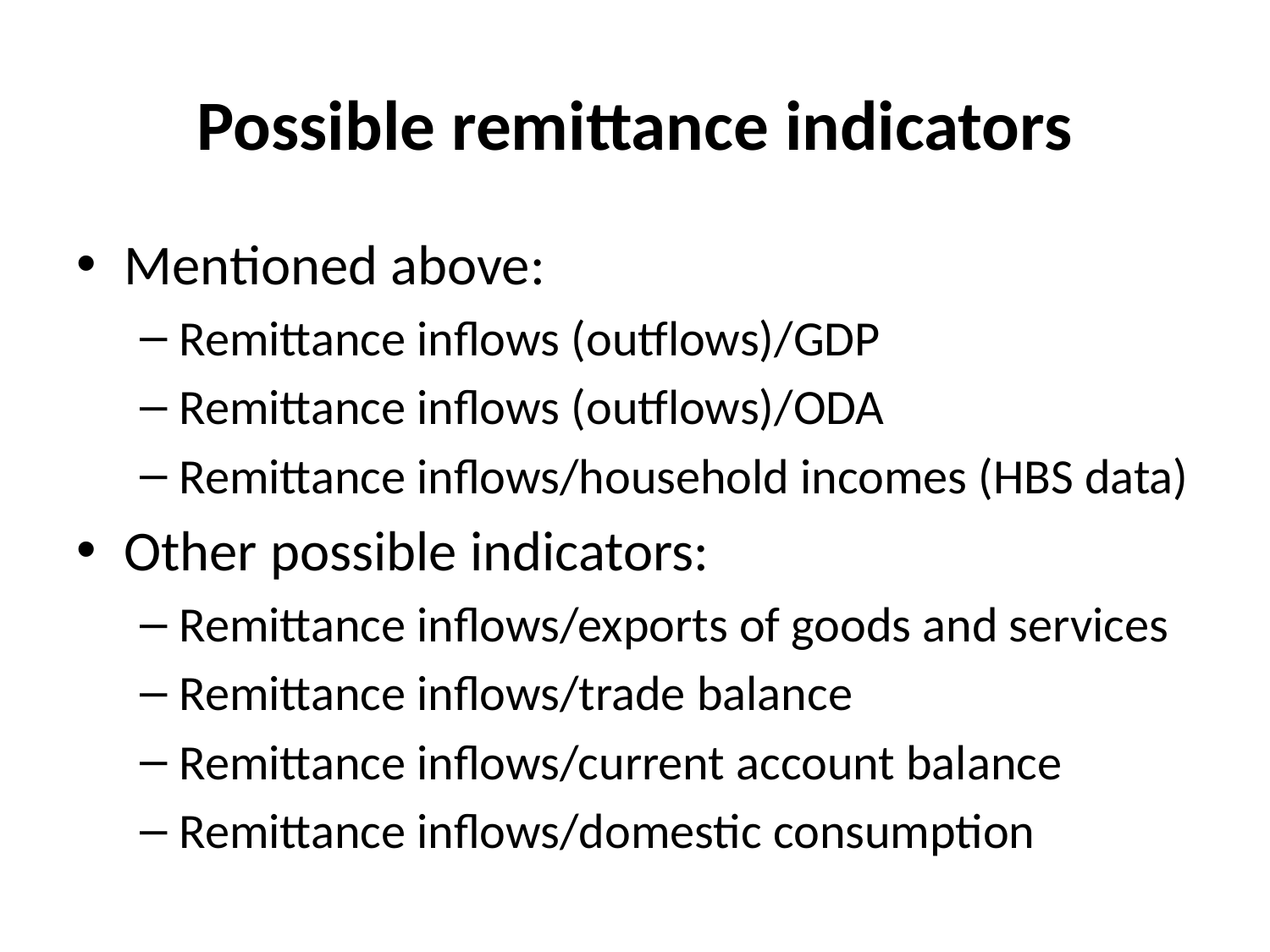

# Possible remittance indicators
Mentioned above:
Remittance inflows (outflows)/GDP
Remittance inflows (outflows)/ODA
Remittance inflows/household incomes (HBS data)
Other possible indicators:
Remittance inflows/exports of goods and services
Remittance inflows/trade balance
Remittance inflows/current account balance
Remittance inflows/domestic consumption